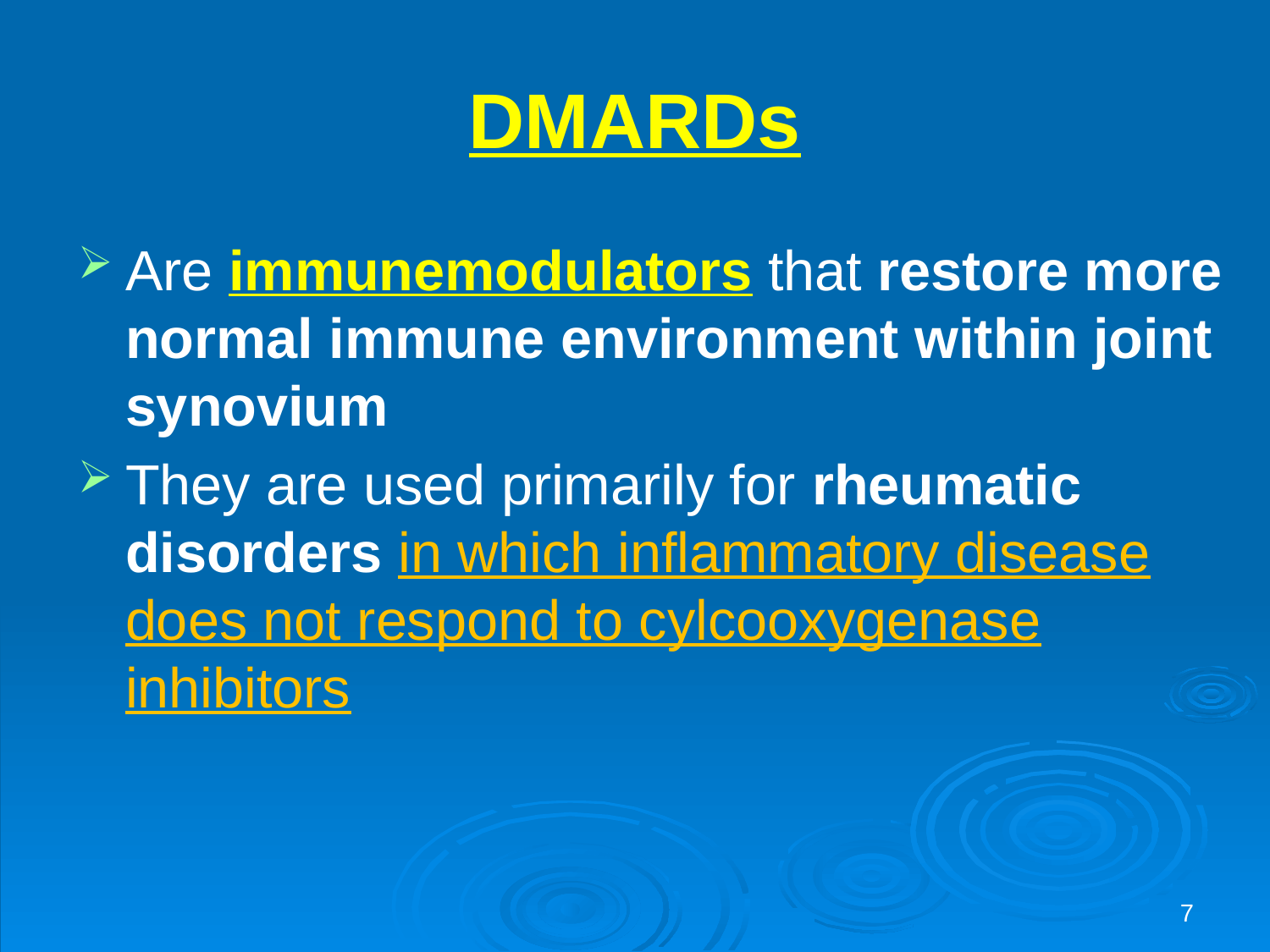

# DMARDs
Are immunemodulators that restore more normal immune environment within joint synovium
They are used primarily for rheumatic disorders in which inflammatory disease does not respond to cylcooxygenase inhibitors
7